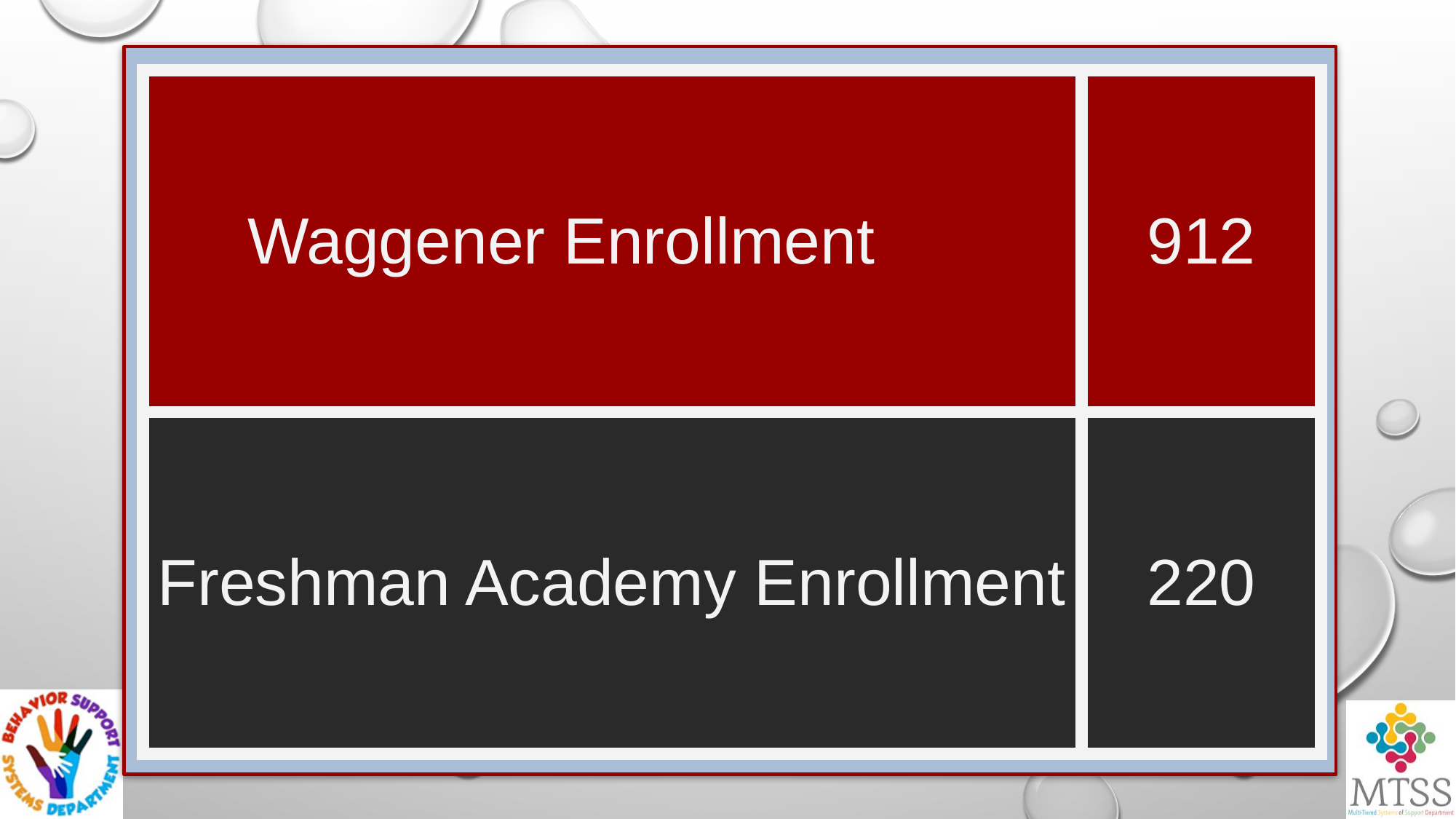

| Waggener Enrollment | 912 |
| --- | --- |
| Freshman Academy Enrollment | 220 |